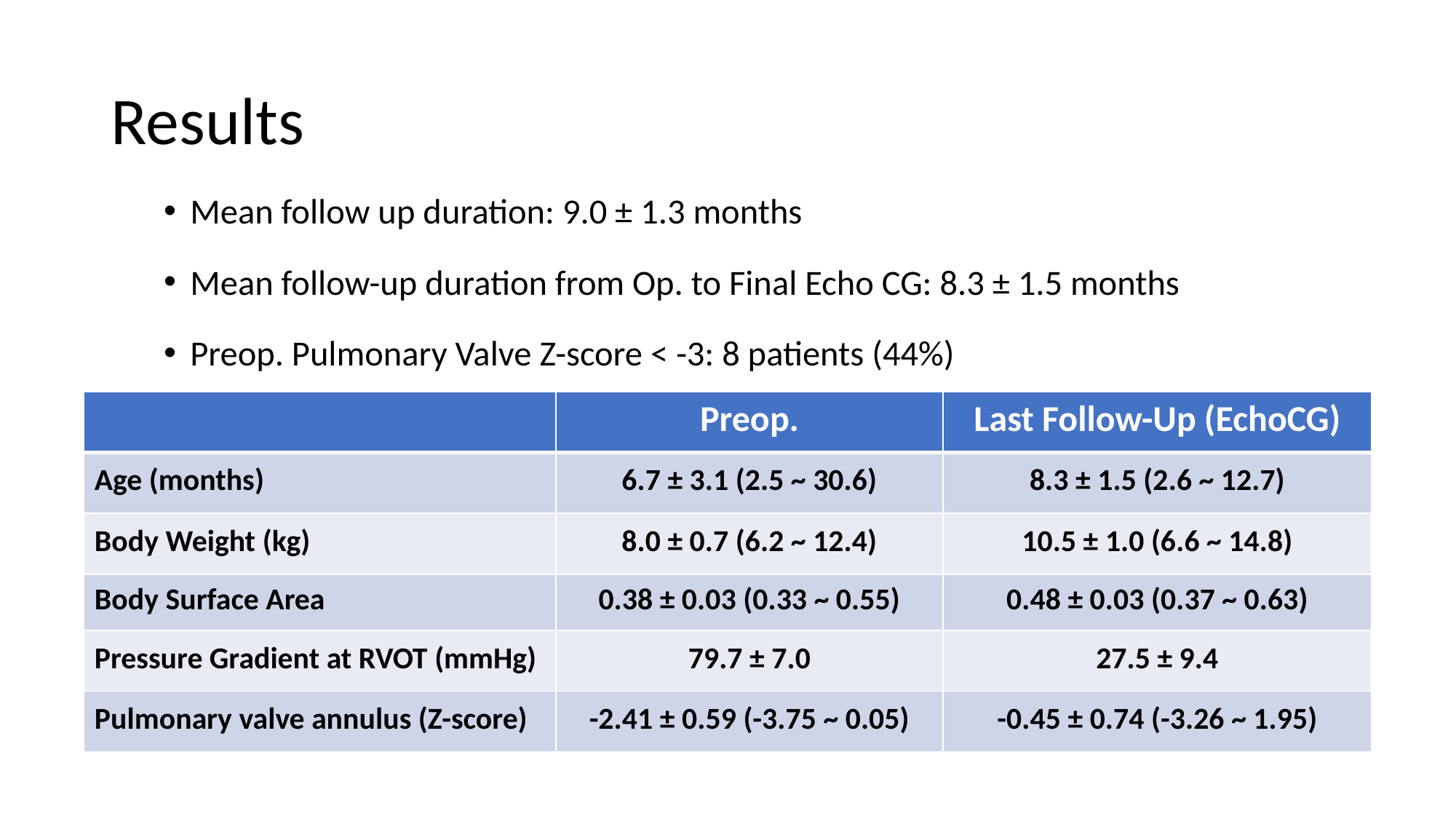

# Results
Mean follow up duration: 9.0 ± 1.3 months
Mean follow-up duration from Op. to Final Echo CG: 8.3 ± 1.5 months
Preop. Pulmonary Valve Z-score < -3: 8 patients (44%)
|  | Preop. | Last Follow-Up (EchoCG) |
| --- | --- | --- |
| Age (months) | 6.7 ± 3.1 (2.5 ~ 30.6) | 8.3 ± 1.5 (2.6 ~ 12.7) |
| Body Weight (kg) | 8.0 ± 0.7 (6.2 ~ 12.4) | 10.5 ± 1.0 (6.6 ~ 14.8) |
| Body Surface Area | 0.38 ± 0.03 (0.33 ~ 0.55) | 0.48 ± 0.03 (0.37 ~ 0.63) |
| Pressure Gradient at RVOT (mmHg) | 79.7 ± 7.0 | 27.5 ± 9.4 |
| Pulmonary valve annulus (Z-score) | -2.41 ± 0.59 (-3.75 ~ 0.05) | -0.45 ± 0.74 (-3.26 ~ 1.95) |